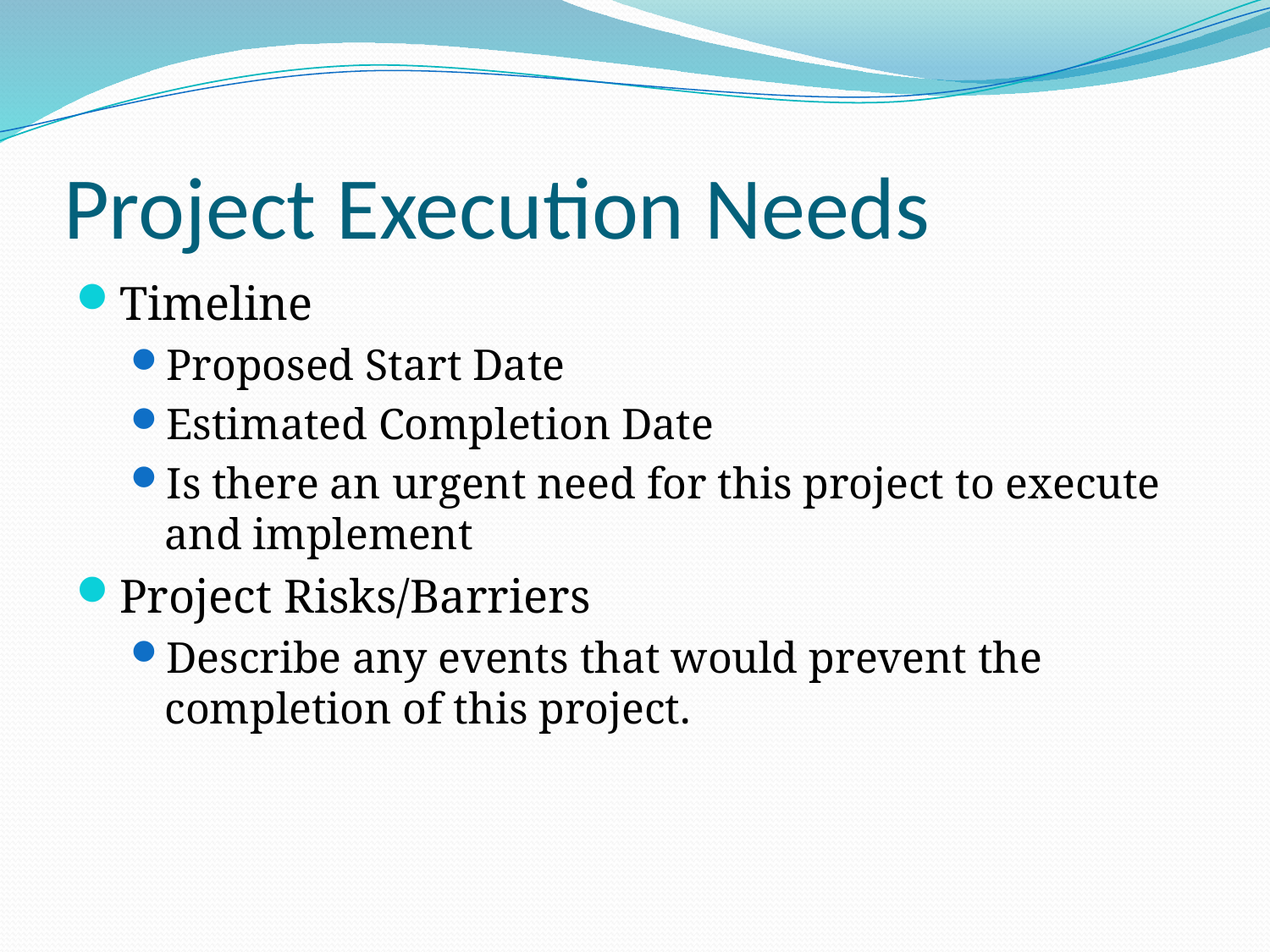

# Project Execution Needs
Timeline
Proposed Start Date
Estimated Completion Date
Is there an urgent need for this project to execute and implement
Project Risks/Barriers
Describe any events that would prevent the completion of this project.